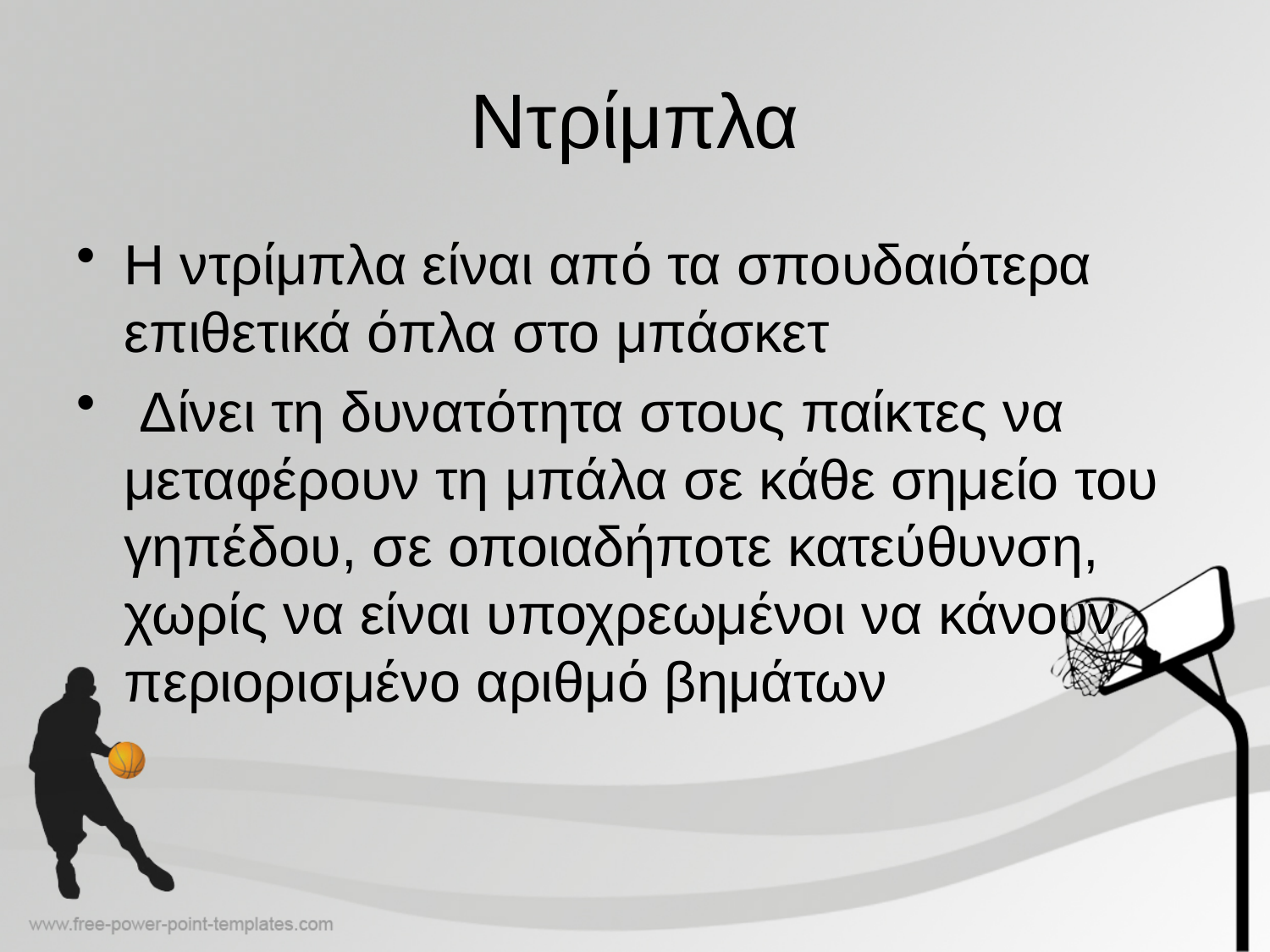

# Ντρίμπλα
Η ντρίμπλα είναι από τα σπουδαιότερα επιθετικά όπλα στο μπάσκετ
 Δίνει τη δυνατότητα στους παίκτες να μεταφέρουν τη μπάλα σε κάθε σημείο του γηπέδου, σε οποιαδήποτε κατεύθυνση, χωρίς να είναι υποχρεωμένοι να κάνουν περιορισμένο αριθμό βημάτων